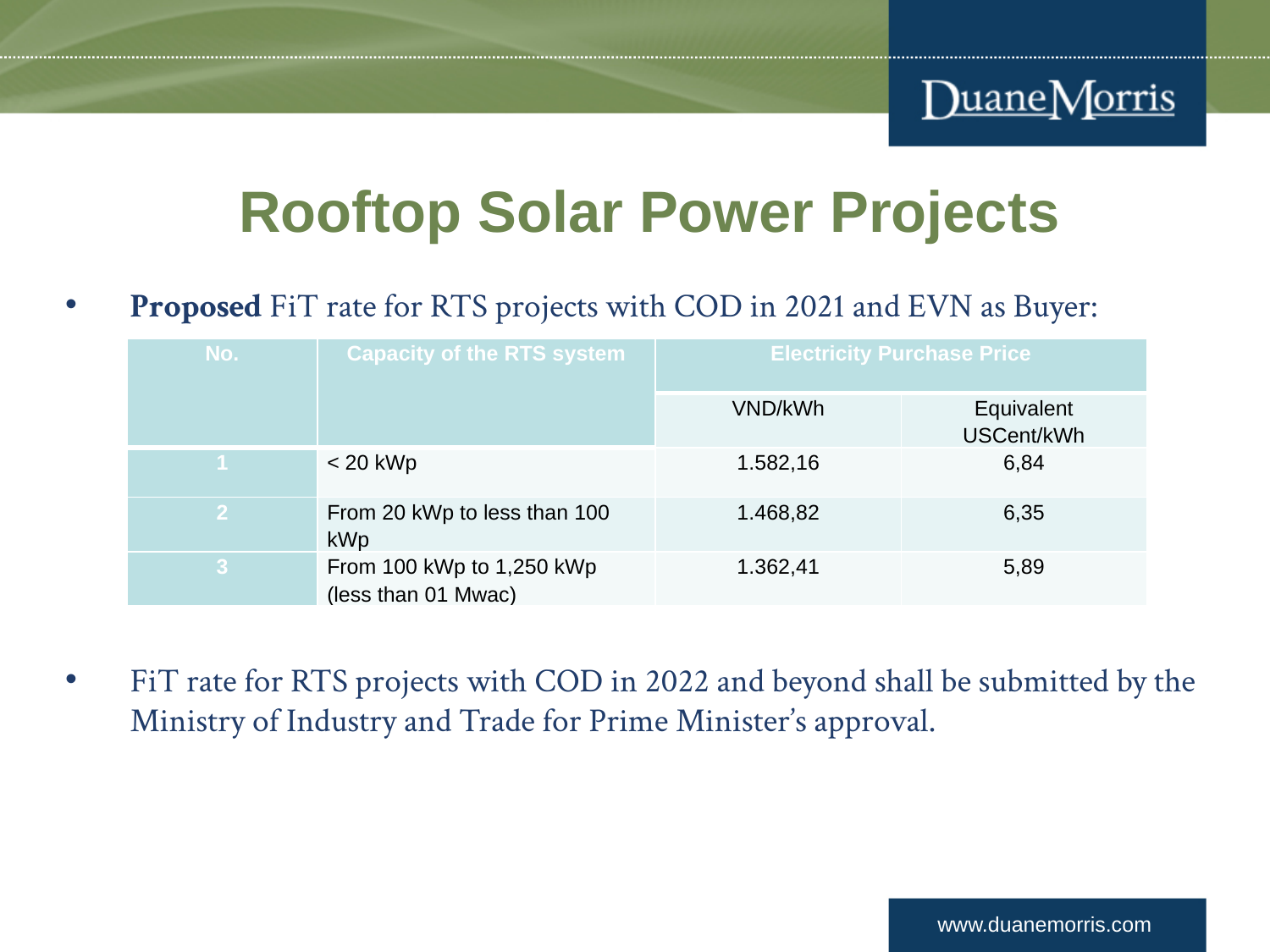

# Rooftop Solar Power Projects
Proposed FiT rate for RTS projects with COD in 2021 and EVN as Buyer:

FiT rate for RTS projects with COD in 2022 and beyond shall be submitted by the Ministry of Industry and Trade for Prime Minister’s approval.
| No. | Capacity of the RTS system | Electricity Purchase Price |  |
| --- | --- | --- | --- |
|  |  | VND/kWh | Equivalent USCent/kWh |
| 1 | < 20 kWp | 1.582,16 | 6,84 |
| 2 | From 20 kWp to less than 100 kWp | 1.468,82 | 6,35 |
| 3 | From 100 kWp to 1,250 kWp (less than 01 Mwac) | 1.362,41 | 5,89 |